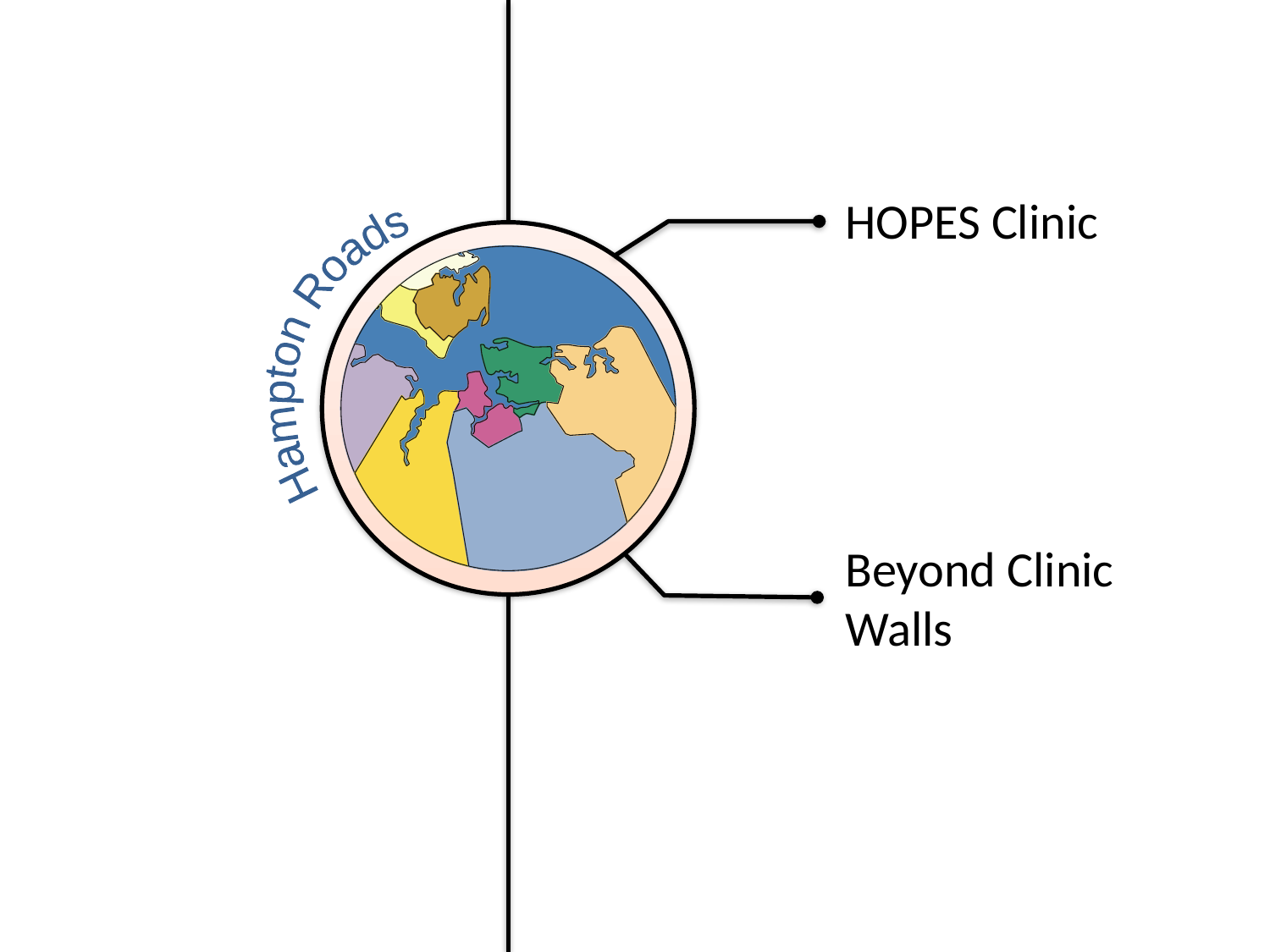

HOPES Clinic
Hampton Roads

Beyond Clinic
Walls